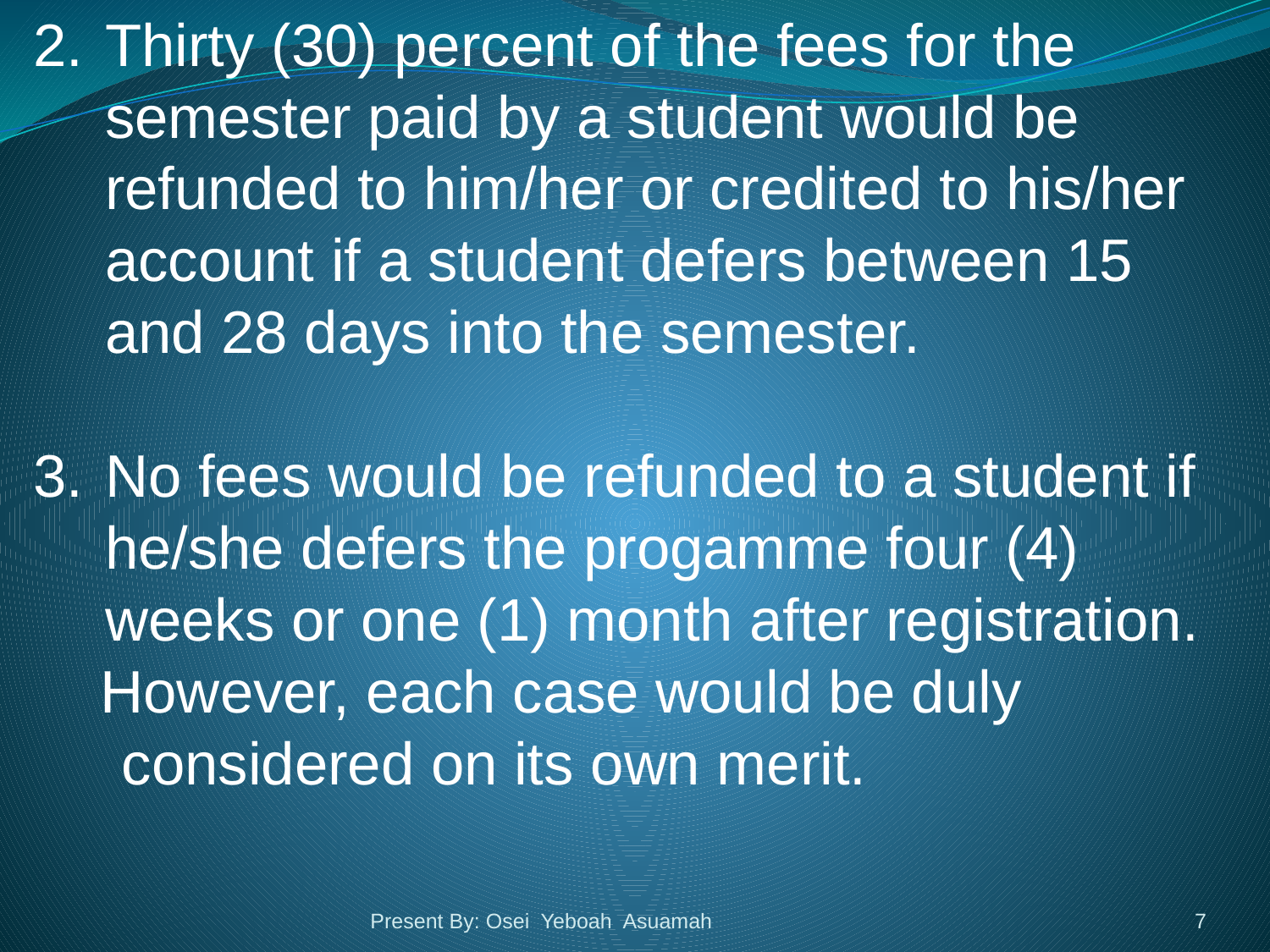

2.	Thirty (30) percent of the fees for the semester paid by a student would be  refunded to him/her or credited to his/her account if a student defers between 15 and 28 days into the semester.

3.	No fees would be refunded to a student if he/she defers the progamme four (4) weeks or one (1) month after registration.
    However, each case would be duly              considered on its own merit.

Present By: Osei  Yeboah  Asuamah
7